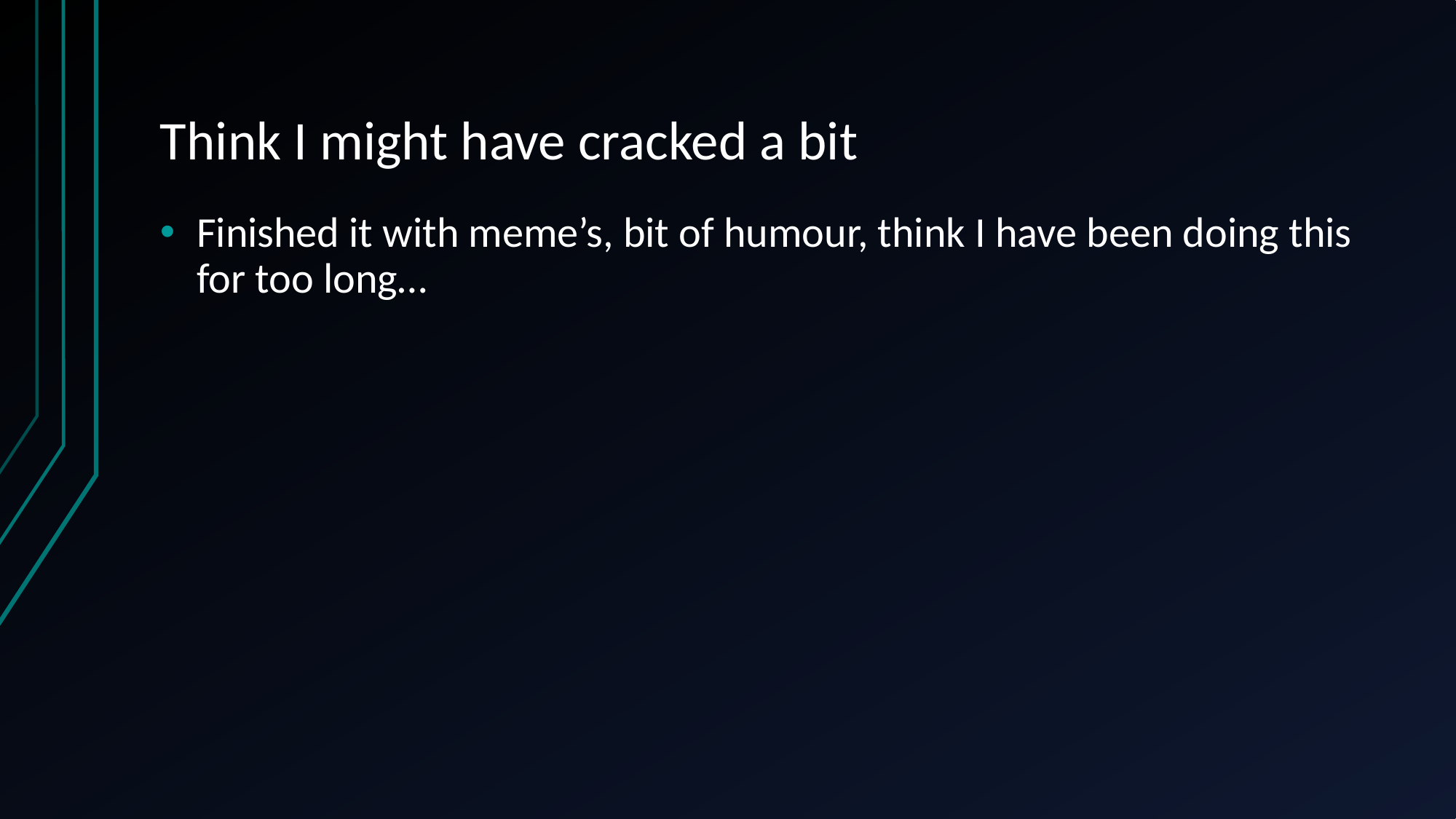

# Think I might have cracked a bit
Finished it with meme’s, bit of humour, think I have been doing this for too long…